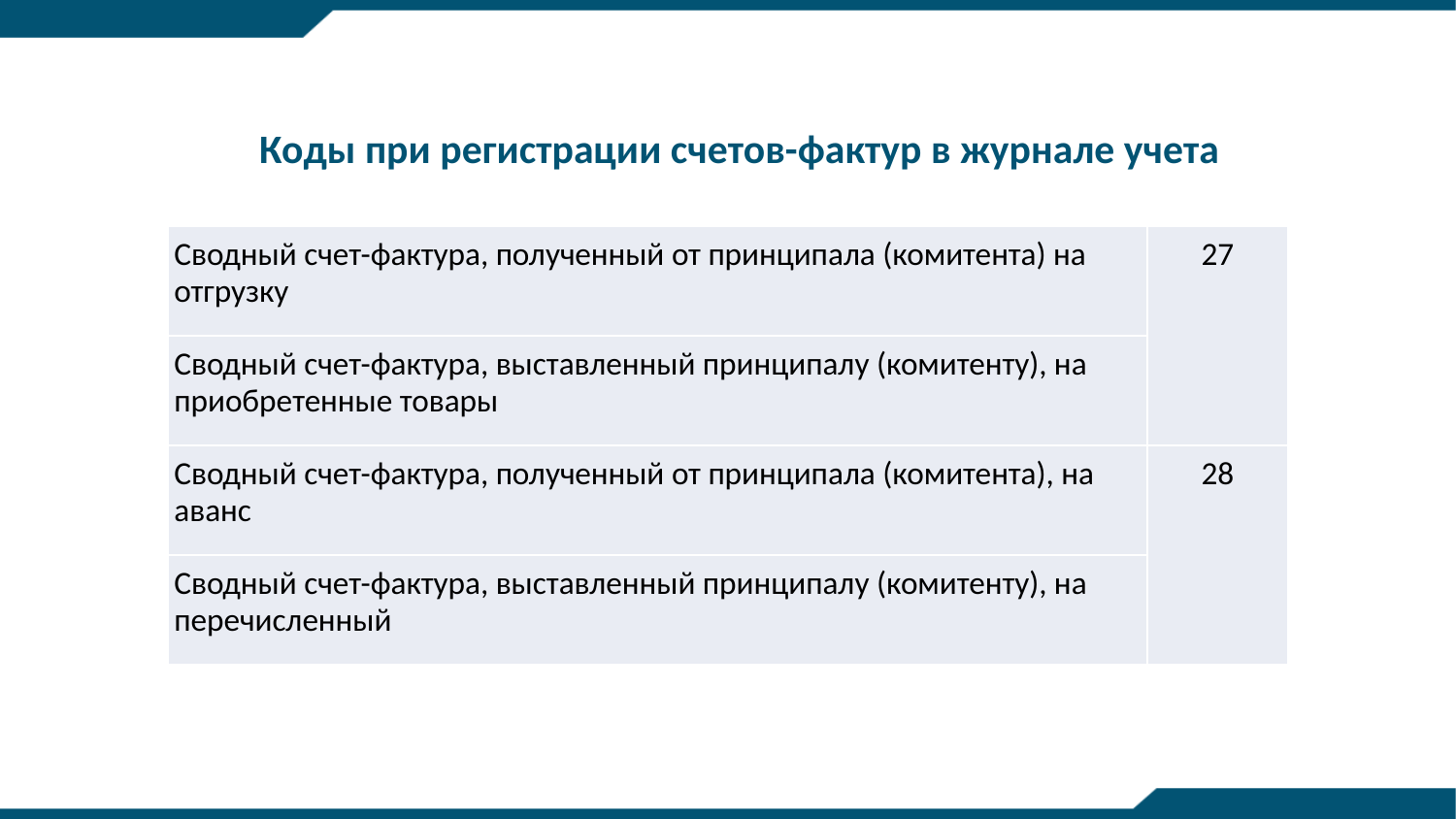

Коды при регистрации счетов-фактур в журнале учета
| Сводный счет-фактура, полученный от принципала (комитента) на отгрузку | 27 |
| --- | --- |
| Сводный счет-фактура, выставленный принципалу (комитенту), на приобретенные товары |  |
| Сводный счет-фактура, полученный от принципала (комитента), на аванс | 28 |
| Сводный счет-фактура, выставленный принципалу (комитенту), на перечисленный |  |